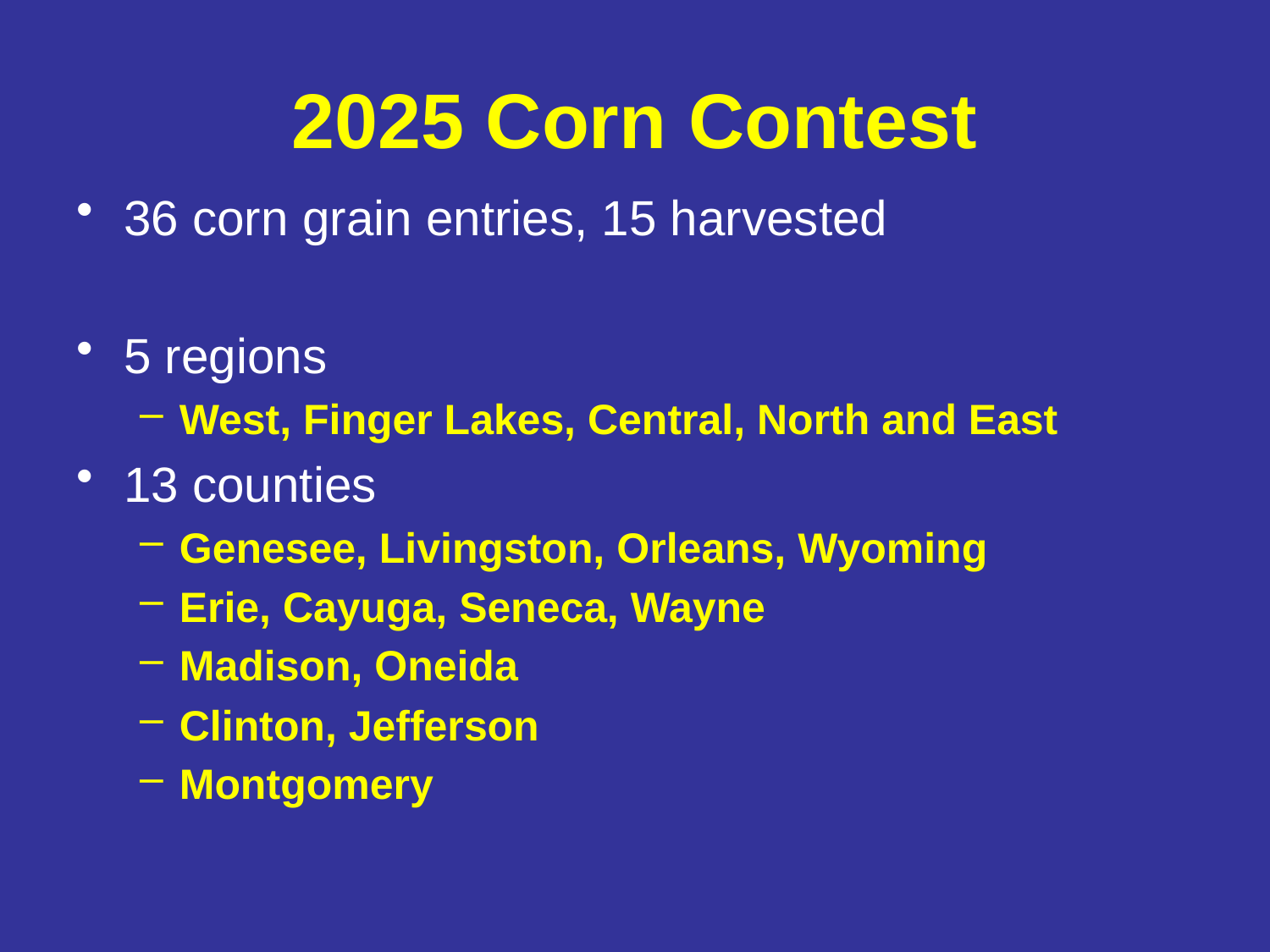

# 2025 Corn Contest
36 corn grain entries, 15 harvested

5 regions
West, Finger Lakes, Central, North and East
13 counties
Genesee, Livingston, Orleans, Wyoming
Erie, Cayuga, Seneca, Wayne
Madison, Oneida
Clinton, Jefferson
Montgomery